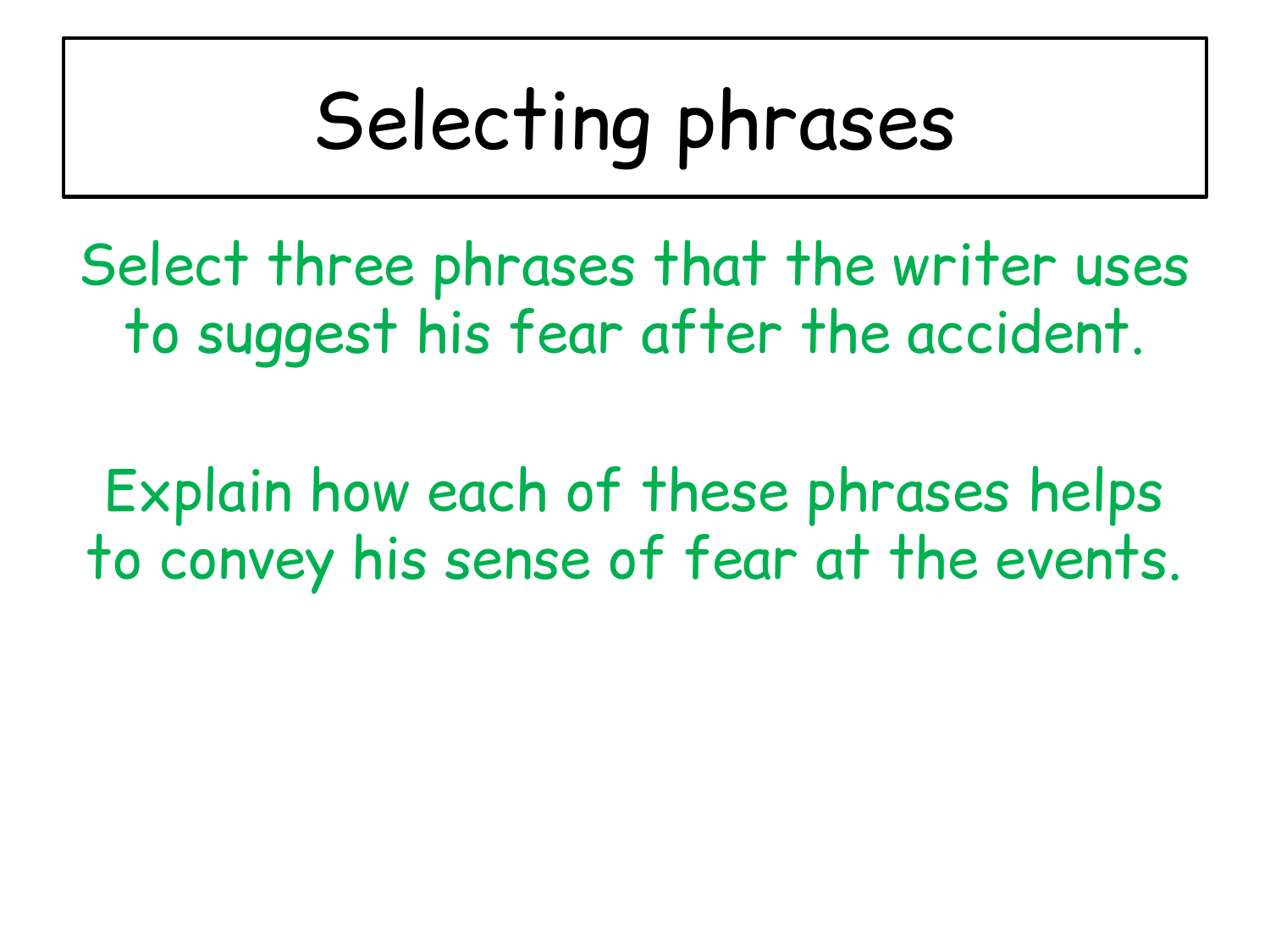

# Selecting phrases
Select three phrases that the writer uses to suggest his fear after the accident.

Explain how each of these phrases helps to convey his sense of fear at the events.